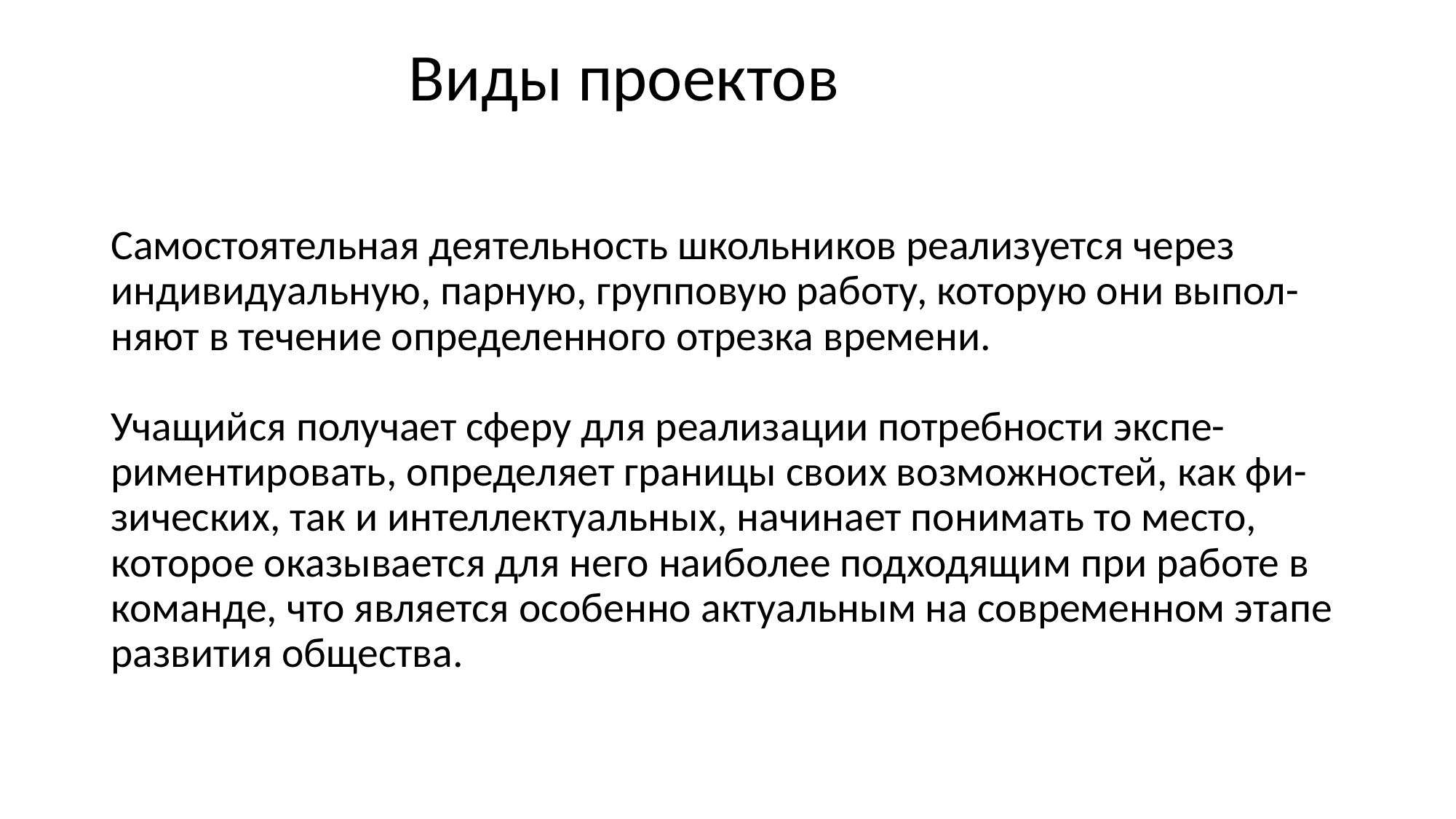

# Виды проектов
Самостоятельная деятельность школьников реализуется через
индивидуальную, парную, групповую работу, которую они выпол-
няют в течение определенного отрезка времени.
Учащийся получает сферу для реализации потребности экспе-
риментировать, определяет границы своих возможностей, как фи-
зических, так и интеллектуальных, начинает понимать то место,
которое оказывается для него наиболее подходящим при работе в
команде, что является особенно актуальным на современном этапе
развития общества.